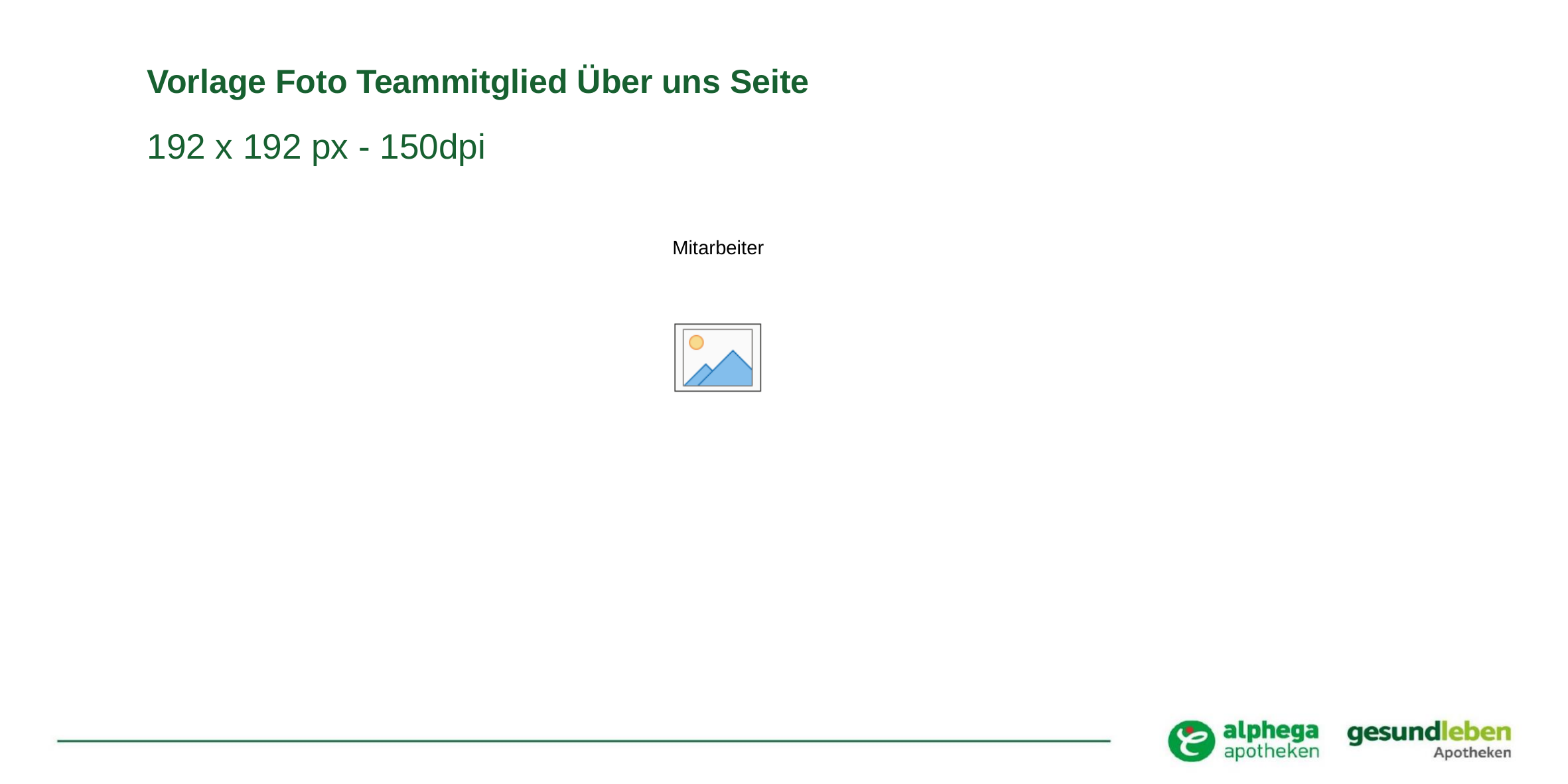

# Vorlage Foto Teammitglied Über uns Seite
192 x 192 px - 150dpi